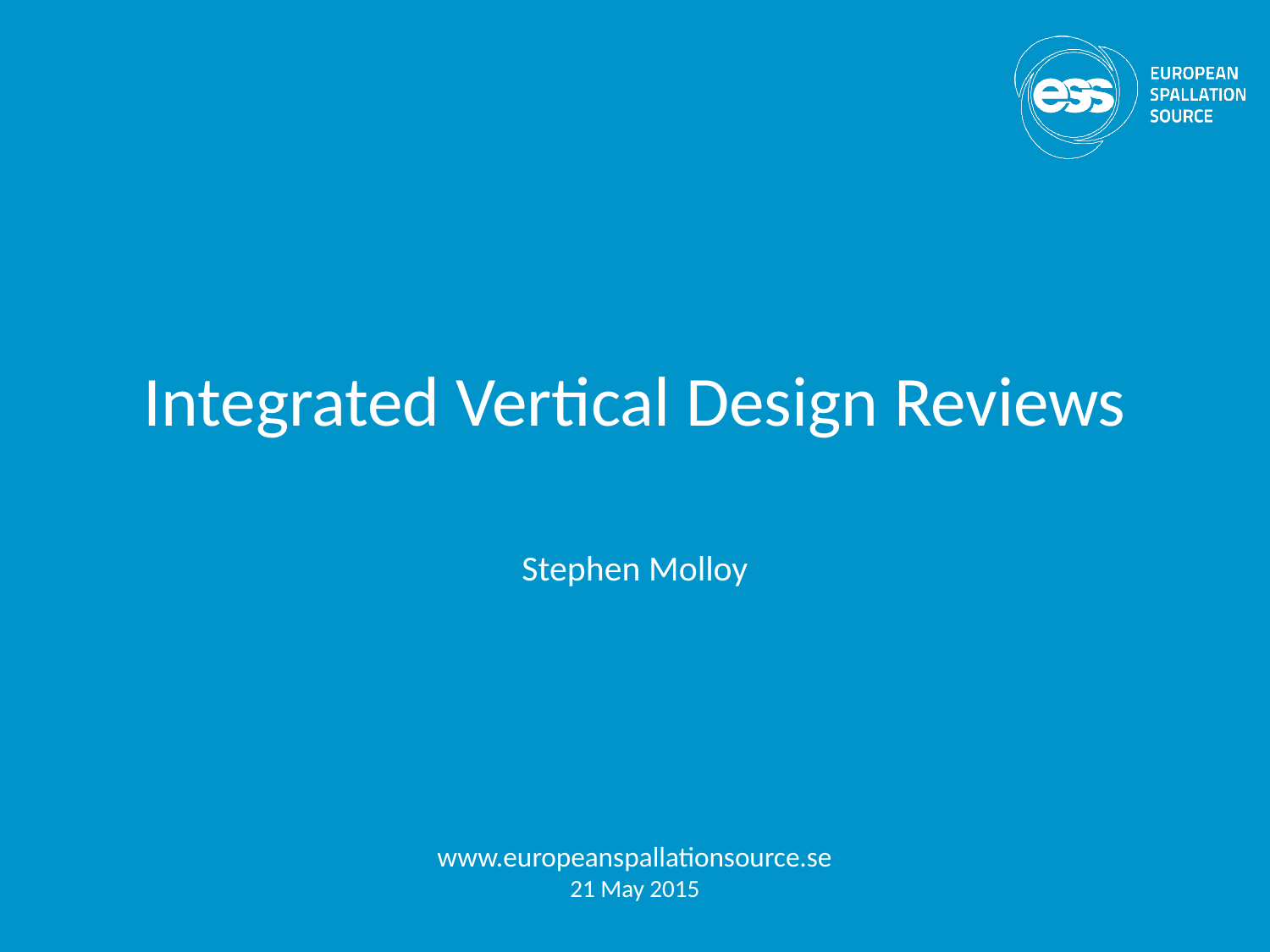

# Integrated Vertical Design Reviews
Stephen Molloy
www.europeanspallationsource.se
21 May 2015